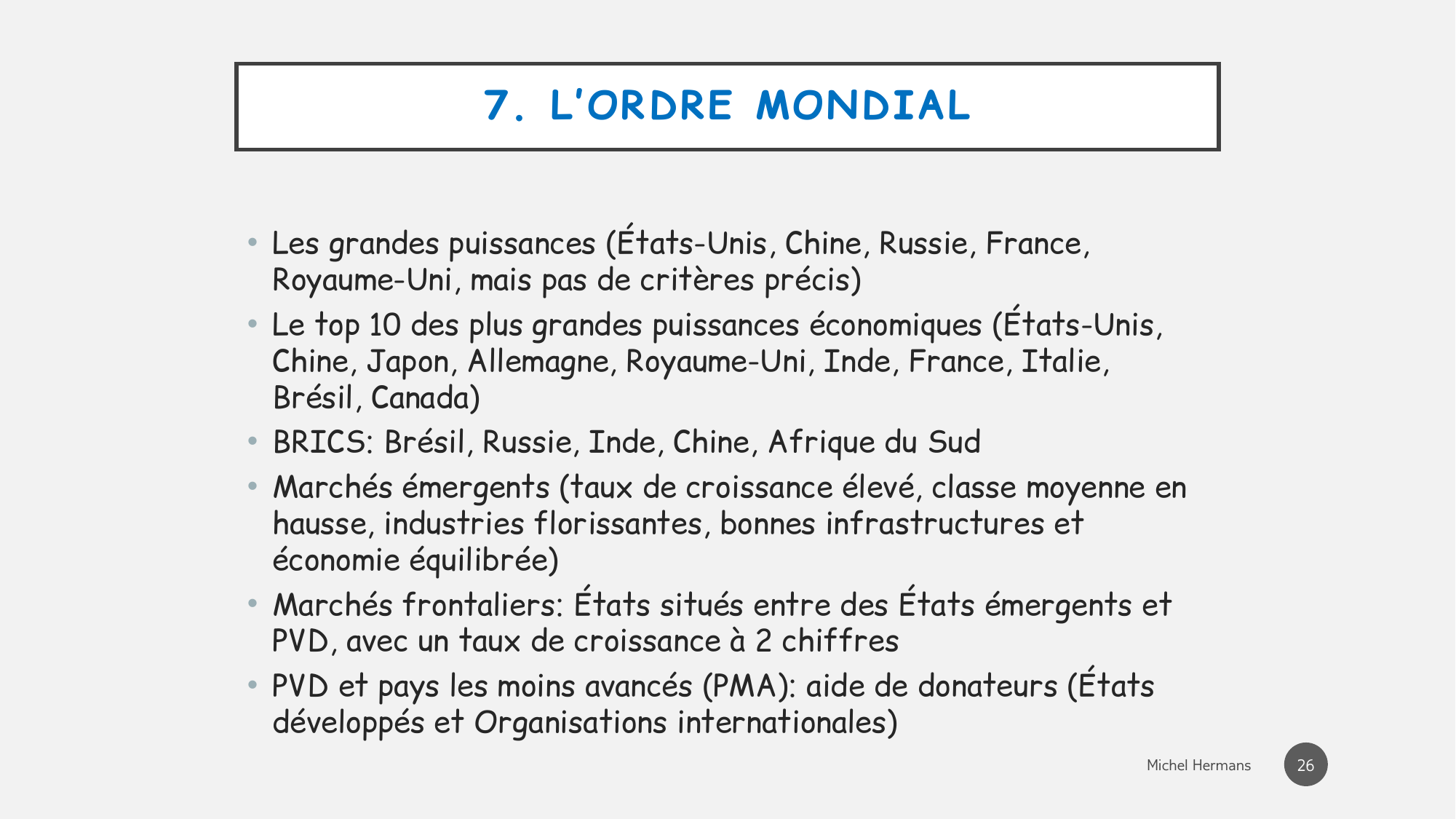

# 7. L’ordre mondial
Les grandes puissances (États-Unis, Chine, Russie, France, Royaume-Uni, mais pas de critères précis)
Le top 10 des plus grandes puissances économiques (États-Unis, Chine, Japon, Allemagne, Royaume-Uni, Inde, France, Italie, Brésil, Canada)
BRICS: Brésil, Russie, Inde, Chine, Afrique du Sud
Marchés émergents (taux de croissance élevé, classe moyenne en hausse, industries florissantes, bonnes infrastructures et économie équilibrée)
Marchés frontaliers: États situés entre des États émergents et PVD, avec un taux de croissance à 2 chiffres
PVD et pays les moins avancés (PMA): aide de donateurs (États développés et Organisations internationales)
26
Michel Hermans